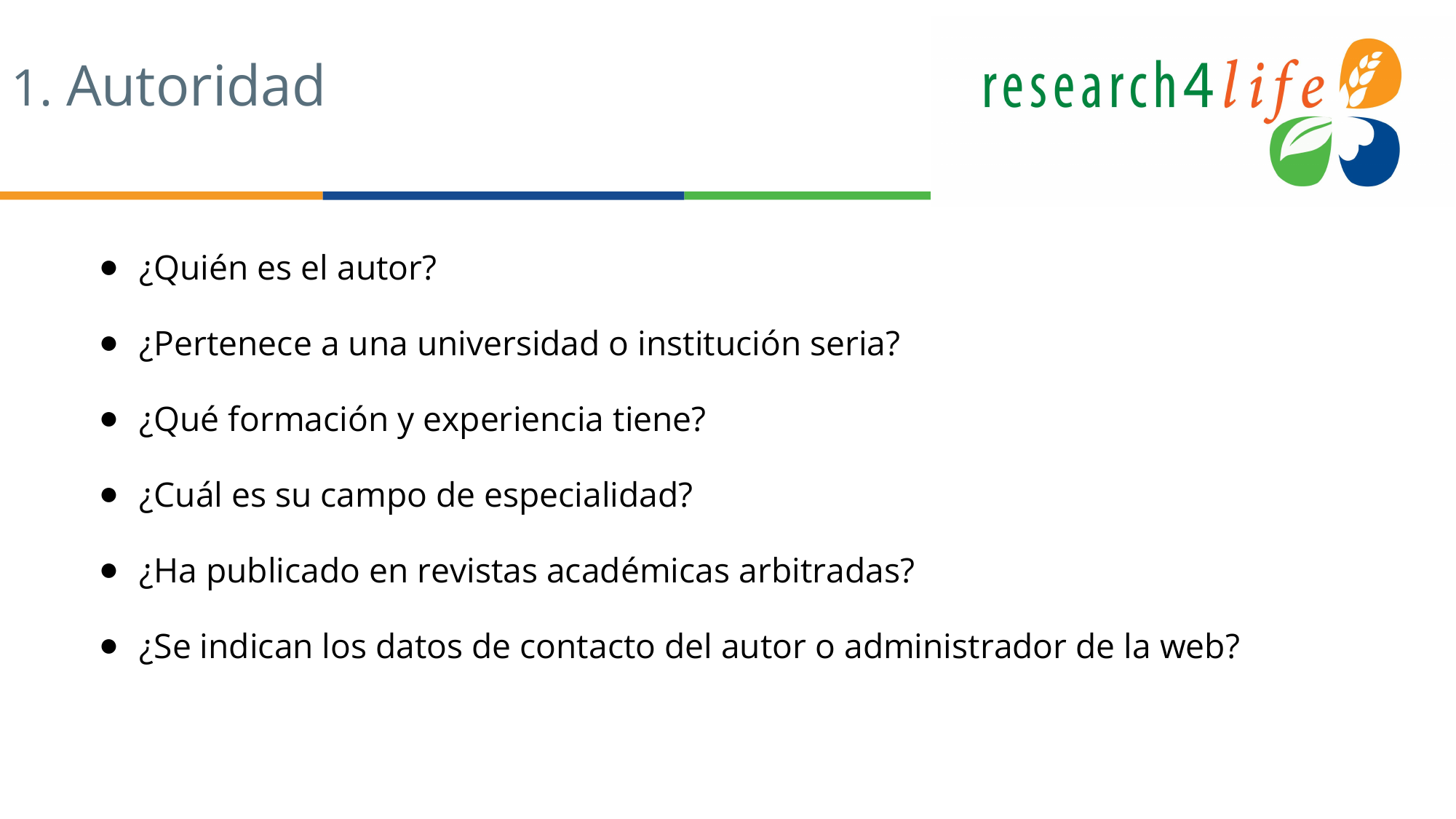

# 1. Autoridad
¿Quién es el autor?
¿Pertenece a una universidad o institución seria?
¿Qué formación y experiencia tiene?
¿Cuál es su campo de especialidad?
¿Ha publicado en revistas académicas arbitradas?
¿Se indican los datos de contacto del autor o administrador de la web?